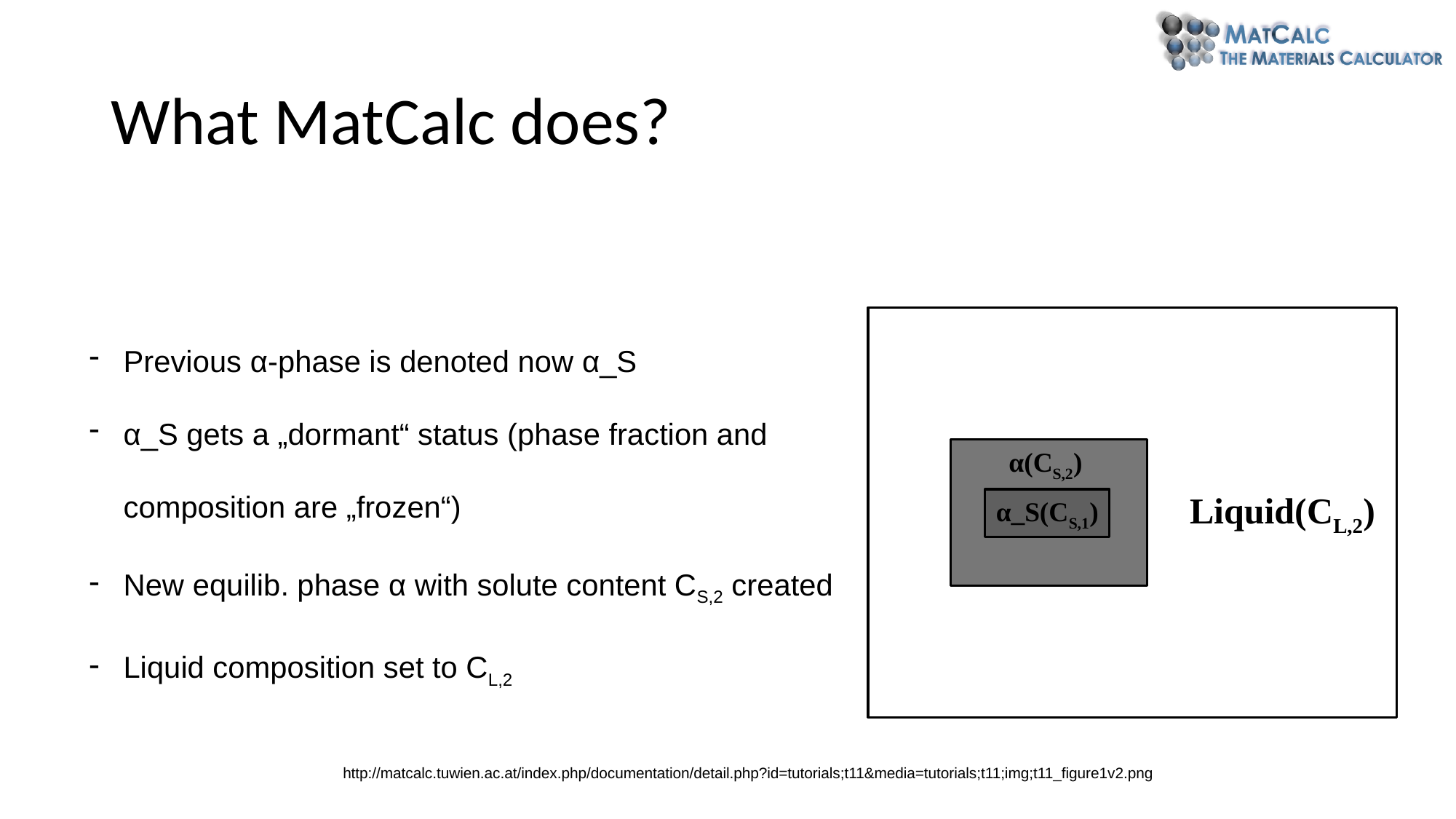

# What MatCalc does?
Previous α-phase is denoted now α_S
α_S gets a „dormant“ status (phase fraction and composition are „frozen“)
New equilib. phase α with solute content CS,2 created
Liquid composition set to CL,2

                                  Liquid(CL,2)

α(CS,2)

α_S(CS,1)
http://matcalc.tuwien.ac.at/index.php/documentation/detail.php?id=tutorials;t11&media=tutorials;t11;img;t11_figure1v2.png